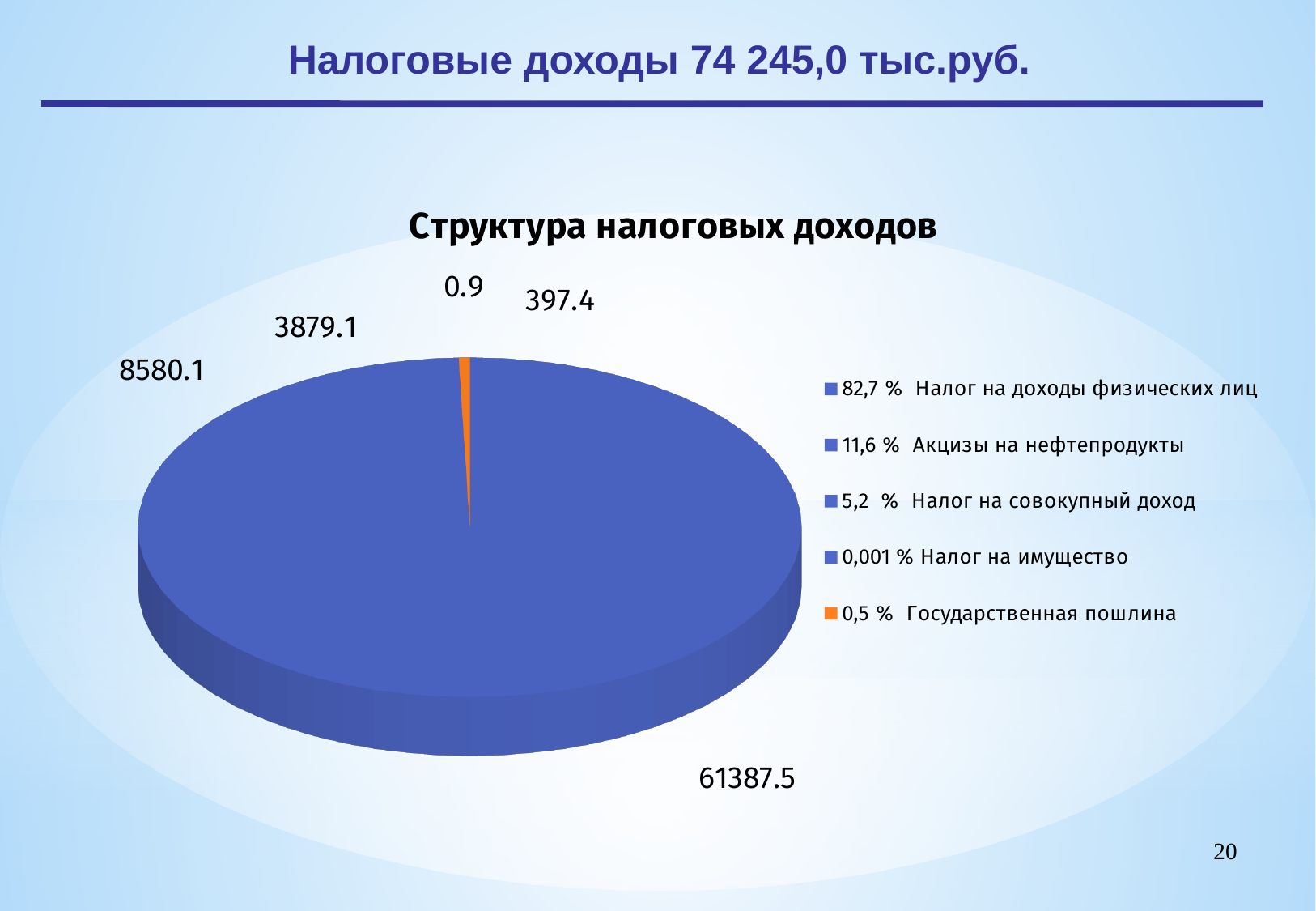

Налоговые доходы 74 245,0 тыс.руб.

[unsupported chart]

20